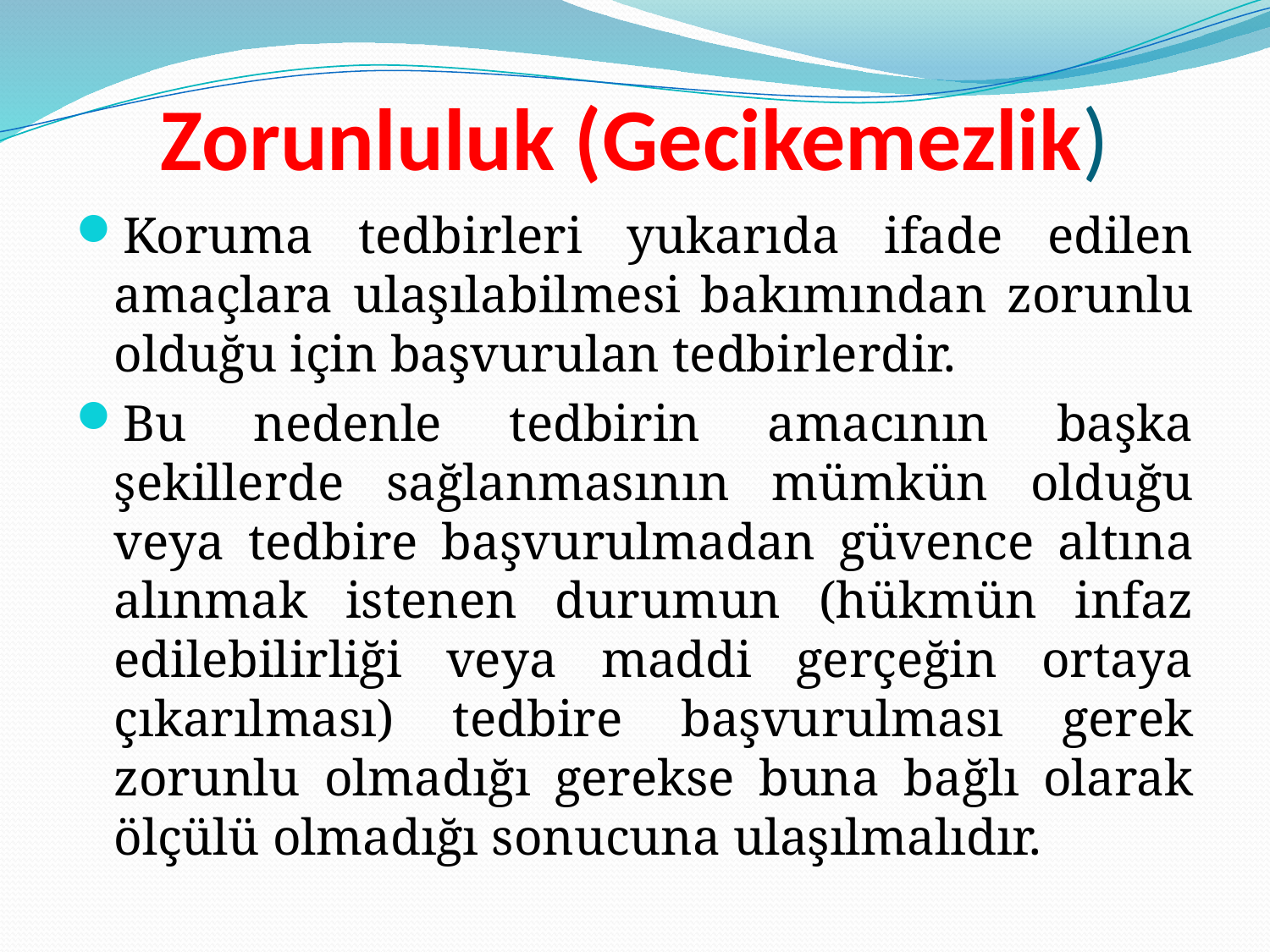

# Zorunluluk (Gecikemezlik)
Koruma tedbirleri yukarıda ifade edilen amaçlara ulaşılabilmesi bakımından zorunlu olduğu için başvurulan tedbirlerdir.
Bu nedenle tedbirin amacının başka şekillerde sağlanmasının mümkün olduğu veya tedbire başvurulmadan güvence altına alınmak istenen durumun (hükmün infaz edilebilirliği veya maddi gerçeğin ortaya çıkarılması) tedbire başvurulması gerek zorunlu olmadığı gerekse buna bağlı olarak ölçülü olmadığı sonucuna ulaşılmalıdır.